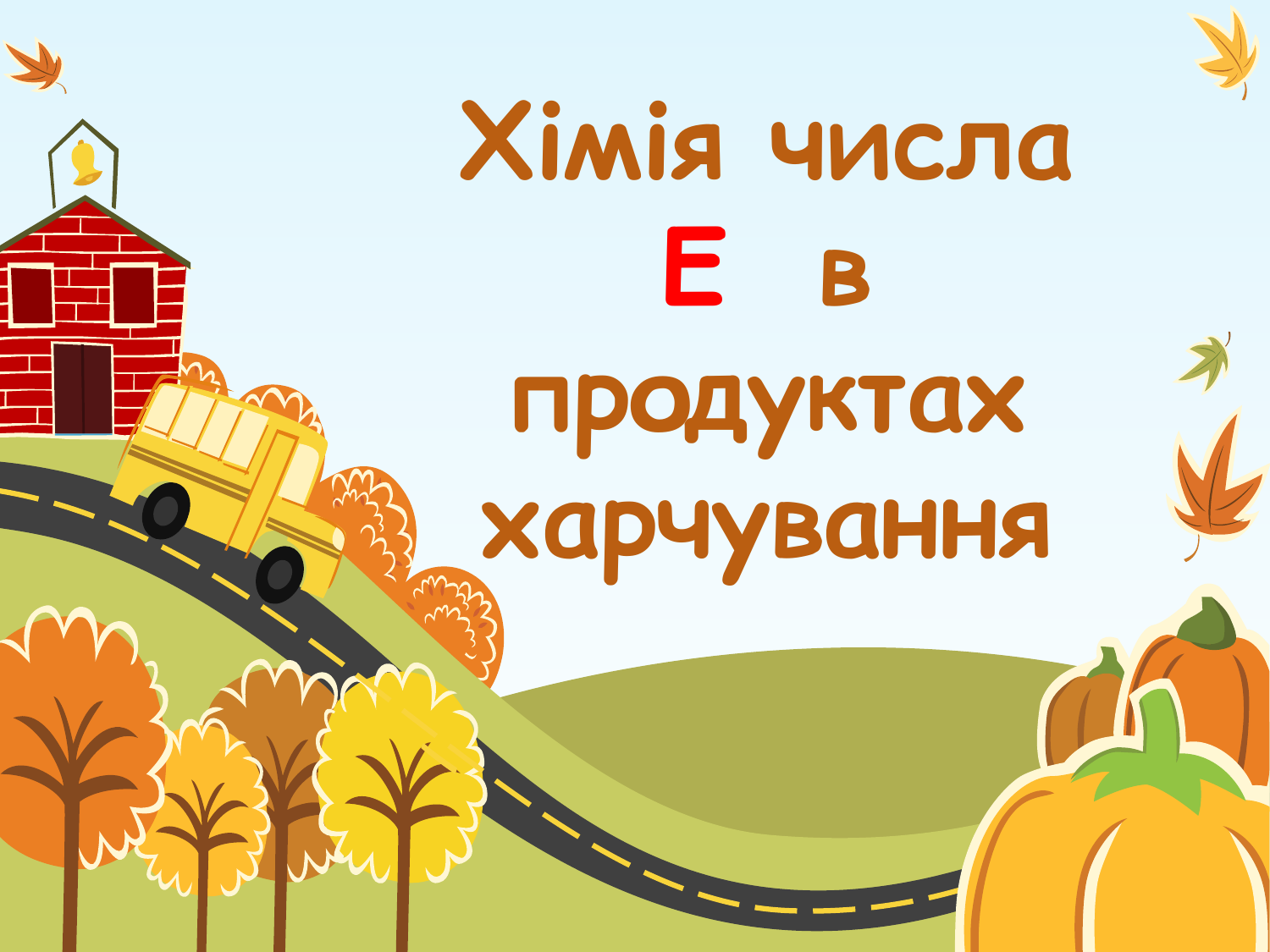

#
Хімія числа Е  в продуктах харчування